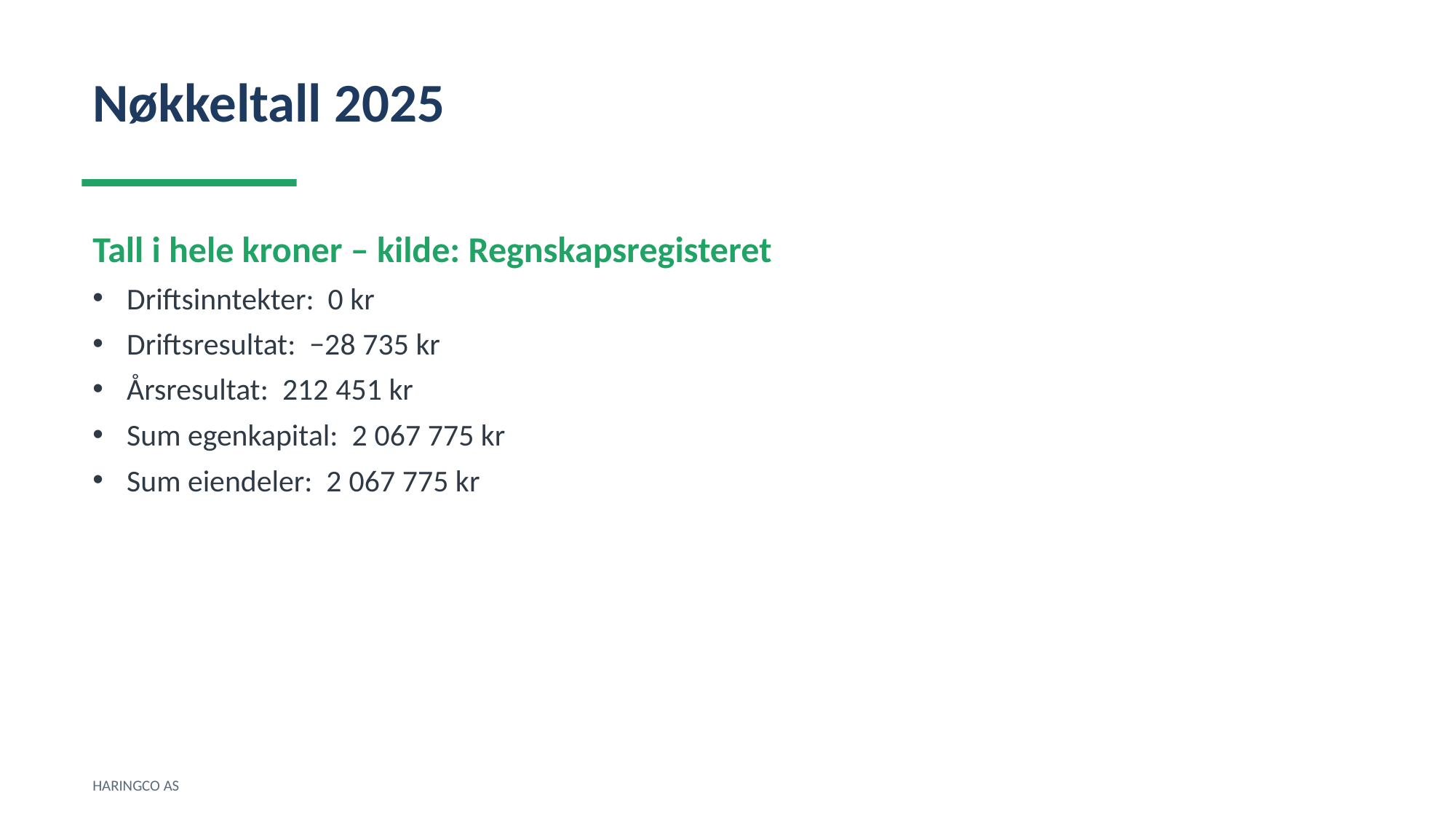

Nøkkeltall 2025

Tall i hele kroner – kilde: Regnskapsregisteret
Driftsinntekter:  0 kr
Driftsresultat:  −28 735 kr
Årsresultat:  212 451 kr
Sum egenkapital:  2 067 775 kr
Sum eiendeler:  2 067 775 kr
HARINGCO AS